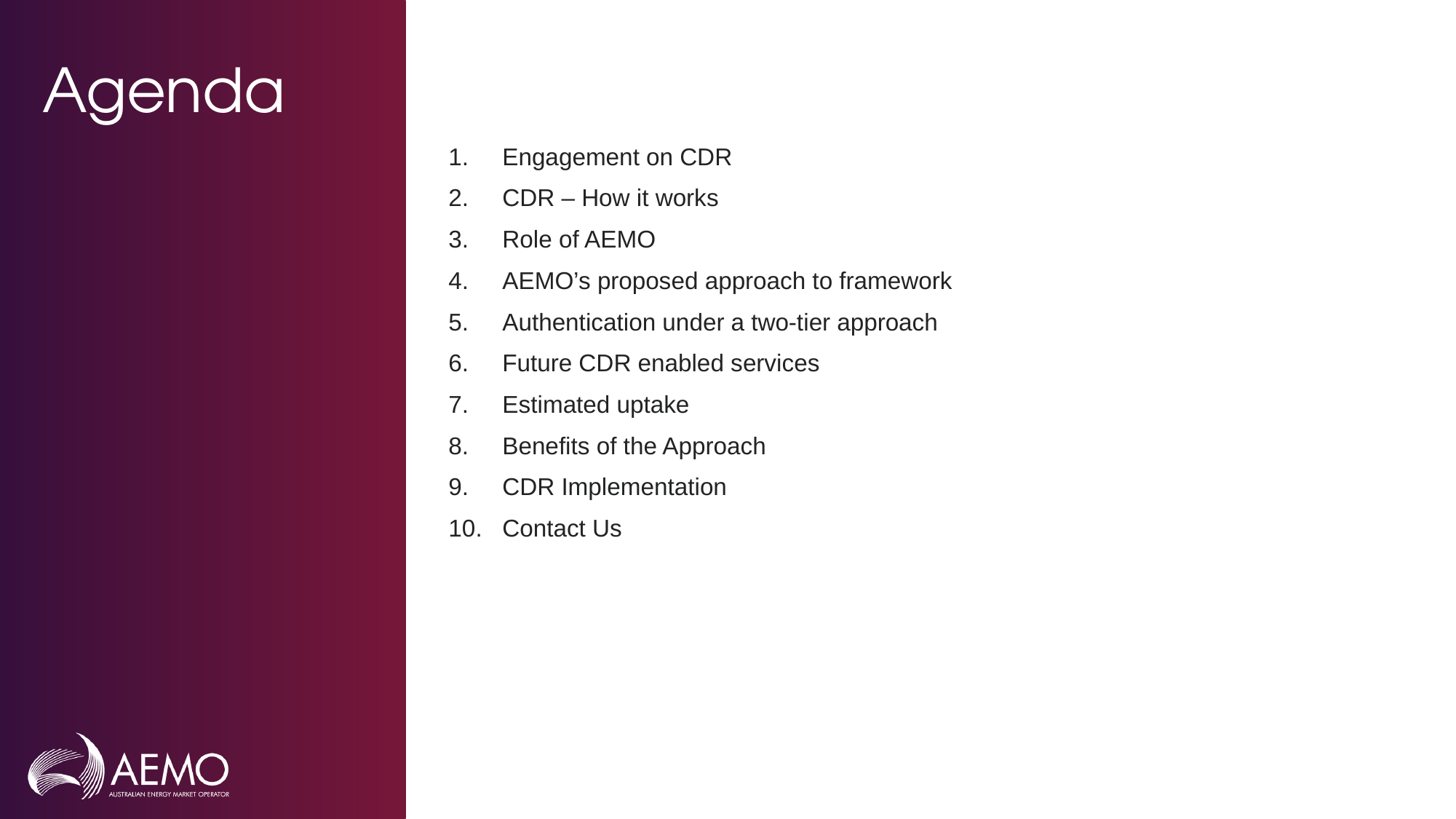

# Agenda
Engagement on CDR
CDR – How it works
Role of AEMO
AEMO’s proposed approach to framework
Authentication under a two-tier approach
Future CDR enabled services
Estimated uptake
Benefits of the Approach
CDR Implementation
Contact Us